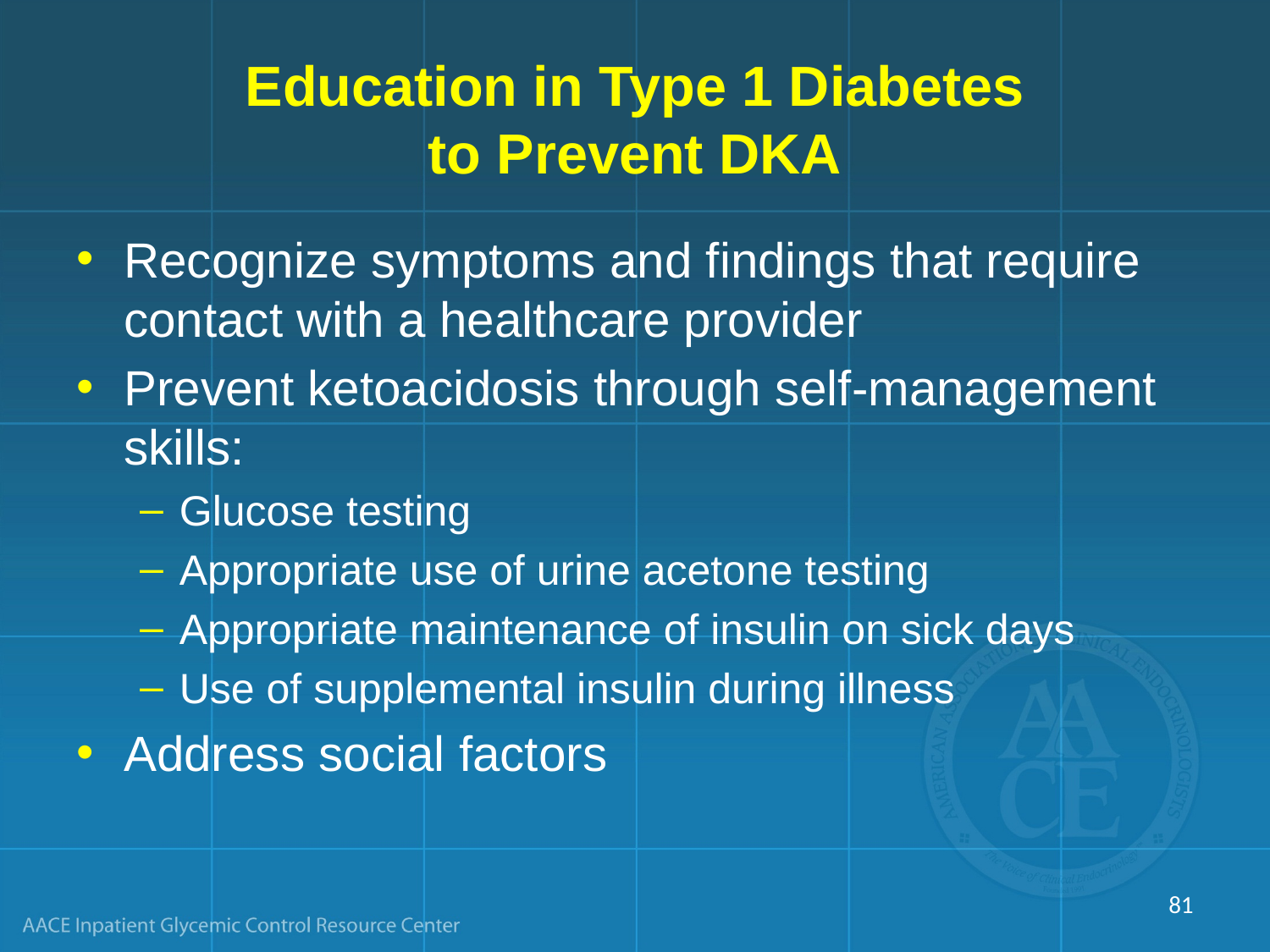

# Education in Type 1 Diabetes to Prevent DKA
Recognize symptoms and findings that require contact with a healthcare provider
Prevent ketoacidosis through self-management skills:
Glucose testing
Appropriate use of urine acetone testing
Appropriate maintenance of insulin on sick days
Use of supplemental insulin during illness
Address social factors
81